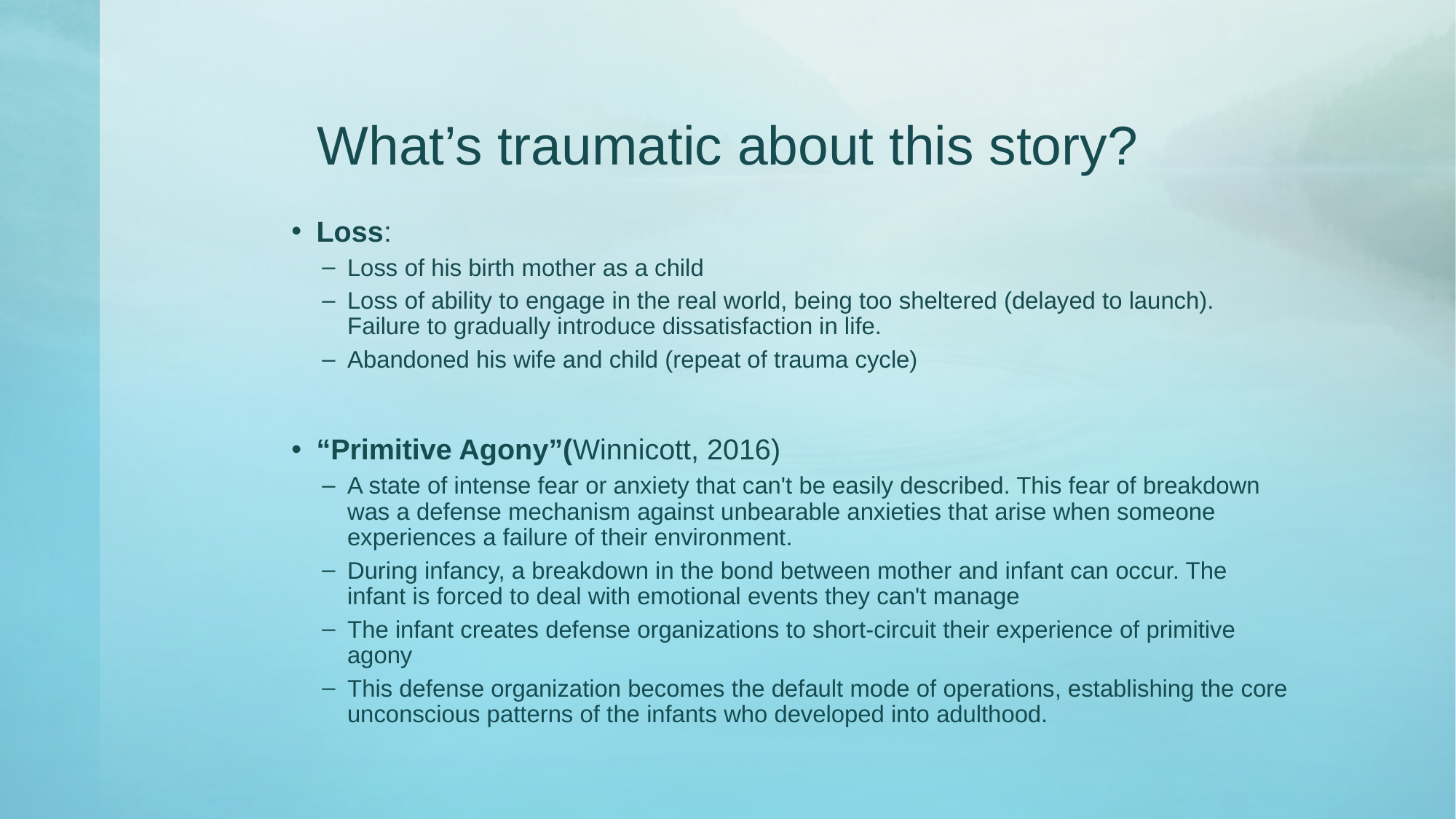

# What’s traumatic about this story?
Loss:
Loss of his birth mother as a child
Loss of ability to engage in the real world, being too sheltered (delayed to launch). Failure to gradually introduce dissatisfaction in life.
Abandoned his wife and child (repeat of trauma cycle)

“Primitive Agony”(Winnicott, 2016)
A state of intense fear or anxiety that can't be easily described. This fear of breakdown was a defense mechanism against unbearable anxieties that arise when someone experiences a failure of their environment.
During infancy, a breakdown in the bond between mother and infant can occur. The infant is forced to deal with emotional events they can't manage
The infant creates defense organizations to short-circuit their experience of primitive agony
This defense organization becomes the default mode of operations, establishing the core unconscious patterns of the infants who developed into adulthood.